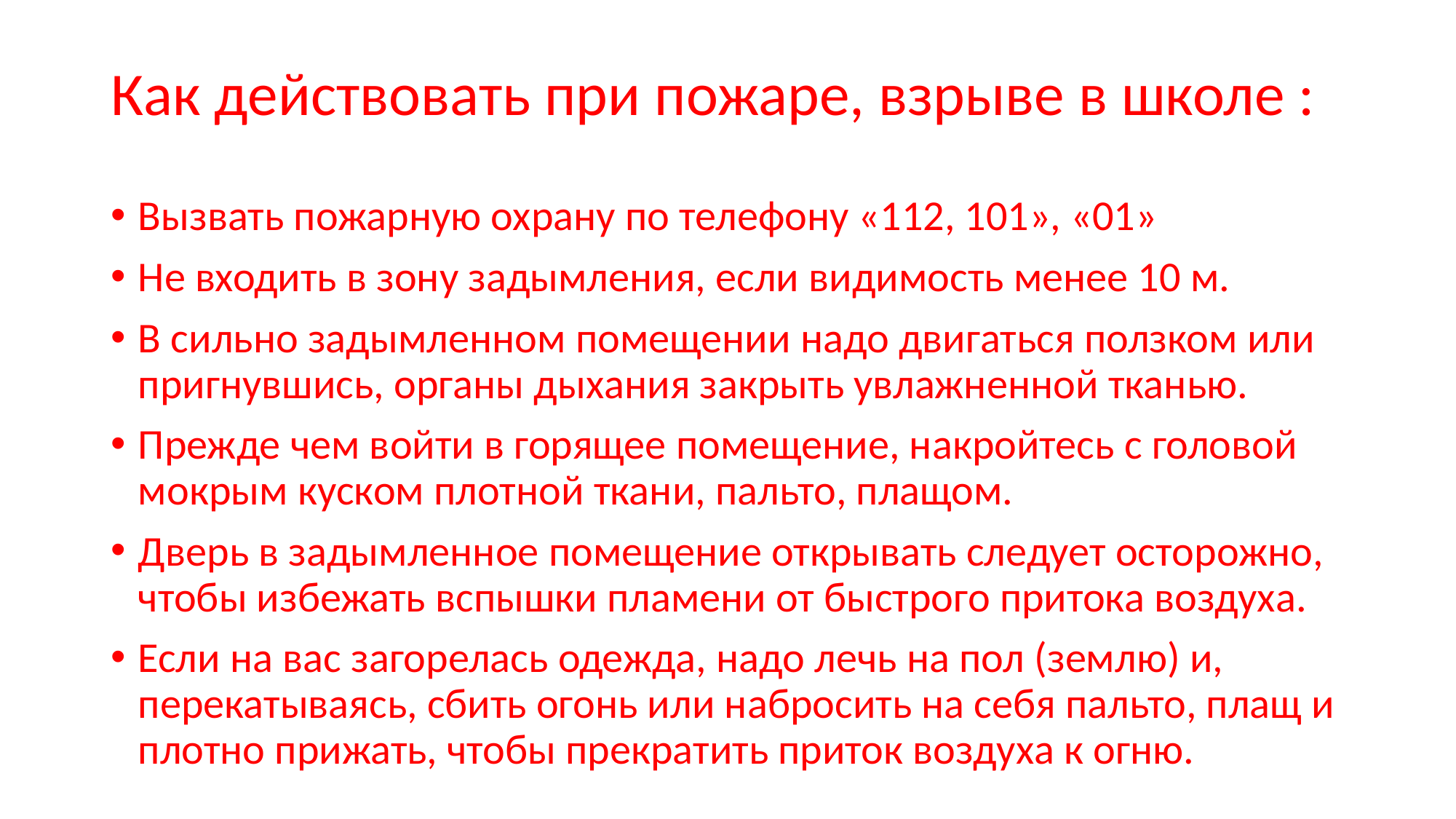

# Как действовать при пожаре, взрыве в школе :
Вызвать пожарную охрану по телефону «112, 101», «01»
Не входить в зону задымления, если видимость менее 10 м.
В сильно задымленном помещении надо двигаться ползком или пригнувшись, органы дыхания закрыть увлажненной тканью.
Прежде чем войти в горящее помещение, накройтесь с головой мокрым куском плотной ткани, пальто, плащом.
Дверь в задымленное помещение открывать следует осторожно, чтобы избежать вспышки пламени от быстрого притока воздуха.
Если на вас загорелась одежда, надо лечь на пол (землю) и, перекатываясь, сбить огонь или набросить на себя пальто, плащ и плотно прижать, чтобы прекратить приток воздуха к огню.